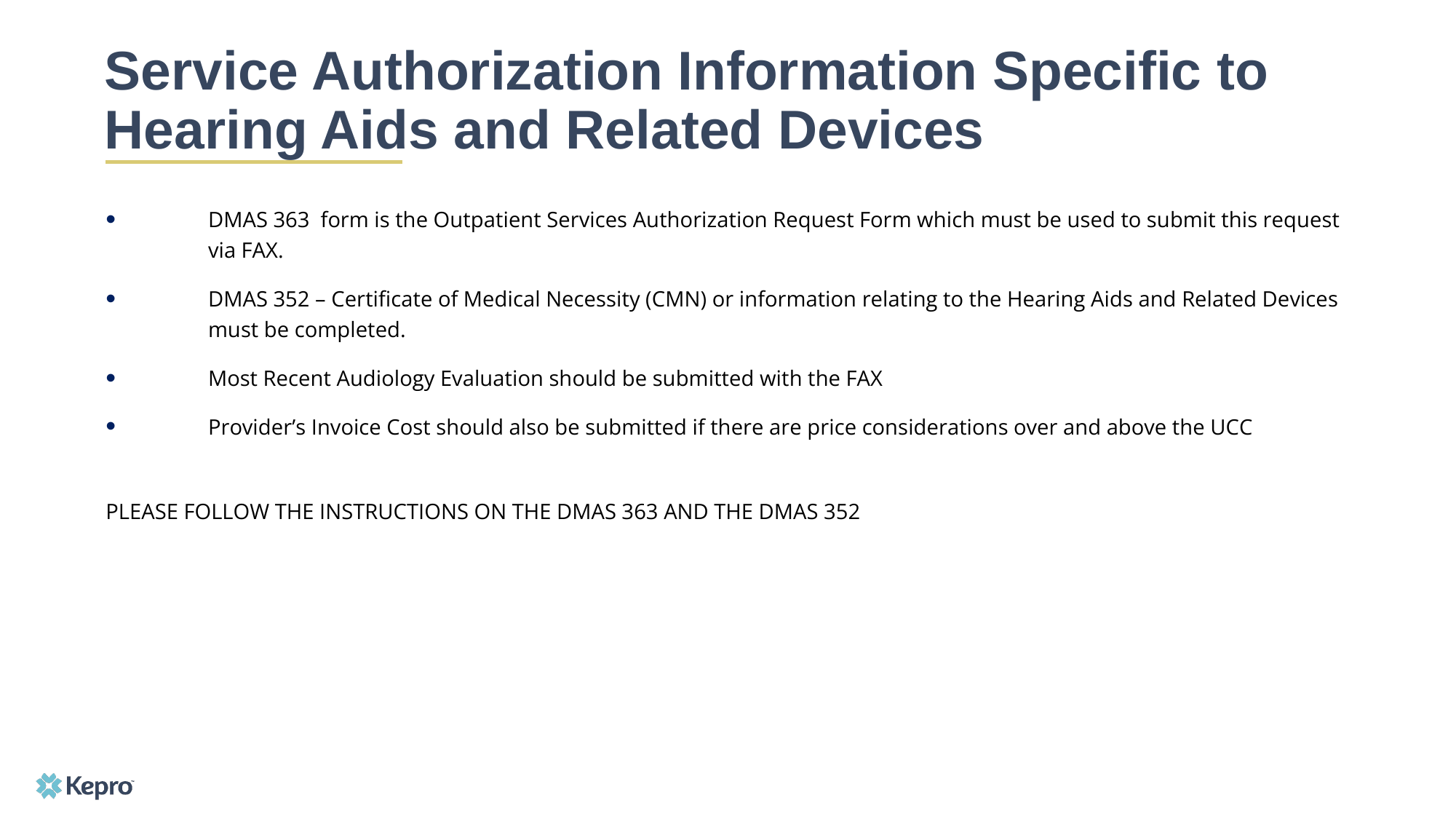

# Service Authorization Information Specific to Hearing Aids and Related Devices
DMAS 363  form is the Outpatient Services Authorization Request Form which must be used to submit this request via FAX.
DMAS 352 – Certificate of Medical Necessity (CMN) or information relating to the Hearing Aids and Related Devices must be completed.
Most Recent Audiology Evaluation should be submitted with the FAX
Provider’s Invoice Cost should also be submitted if there are price considerations over and above the UCC

PLEASE FOLLOW THE INSTRUCTIONS ON THE DMAS 363 AND THE DMAS 352